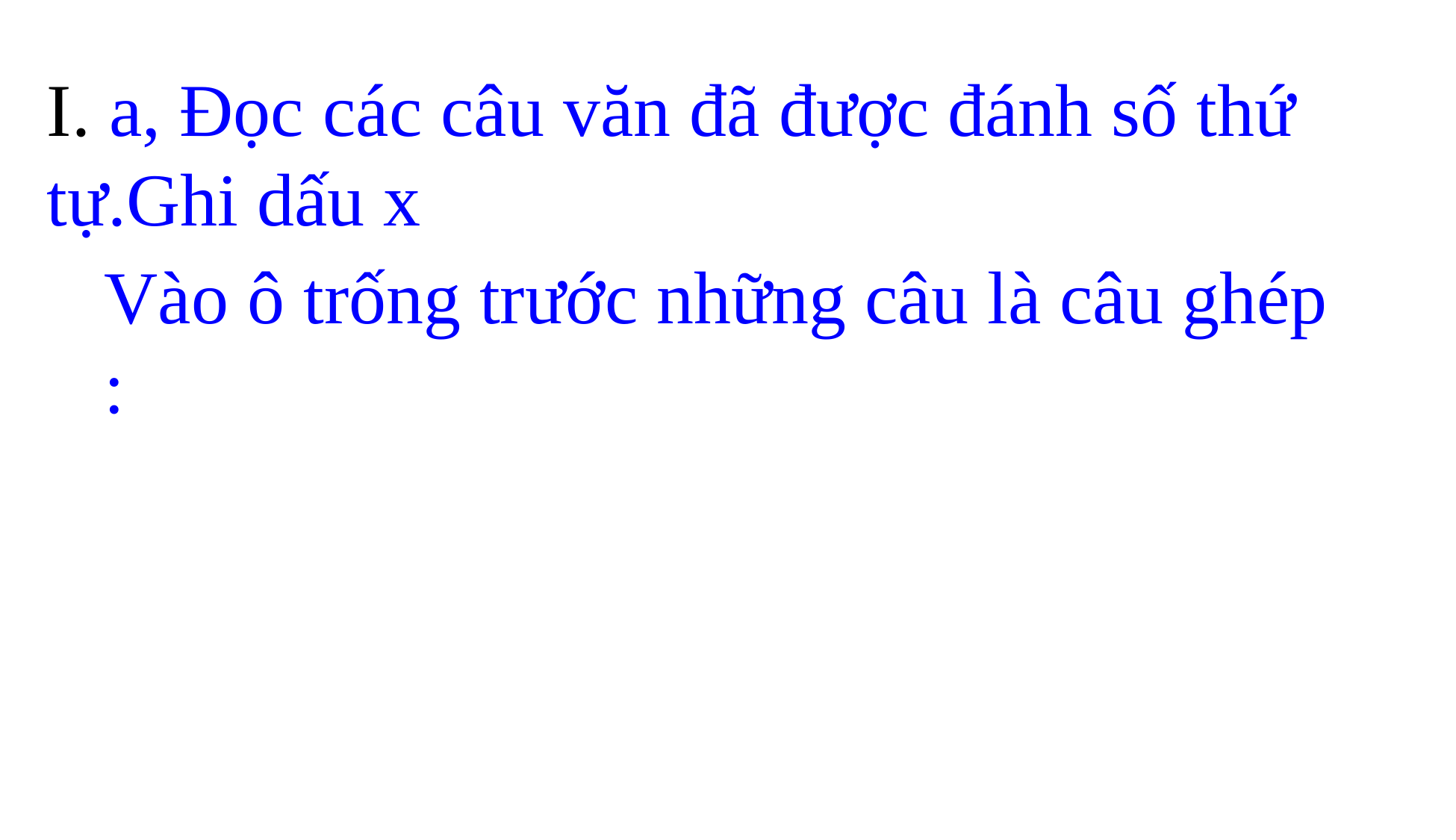

I. a, Đọc các câu văn đã được đánh số thứ tự.Ghi dấu x
Vào ô trống trước những câu là câu ghép :